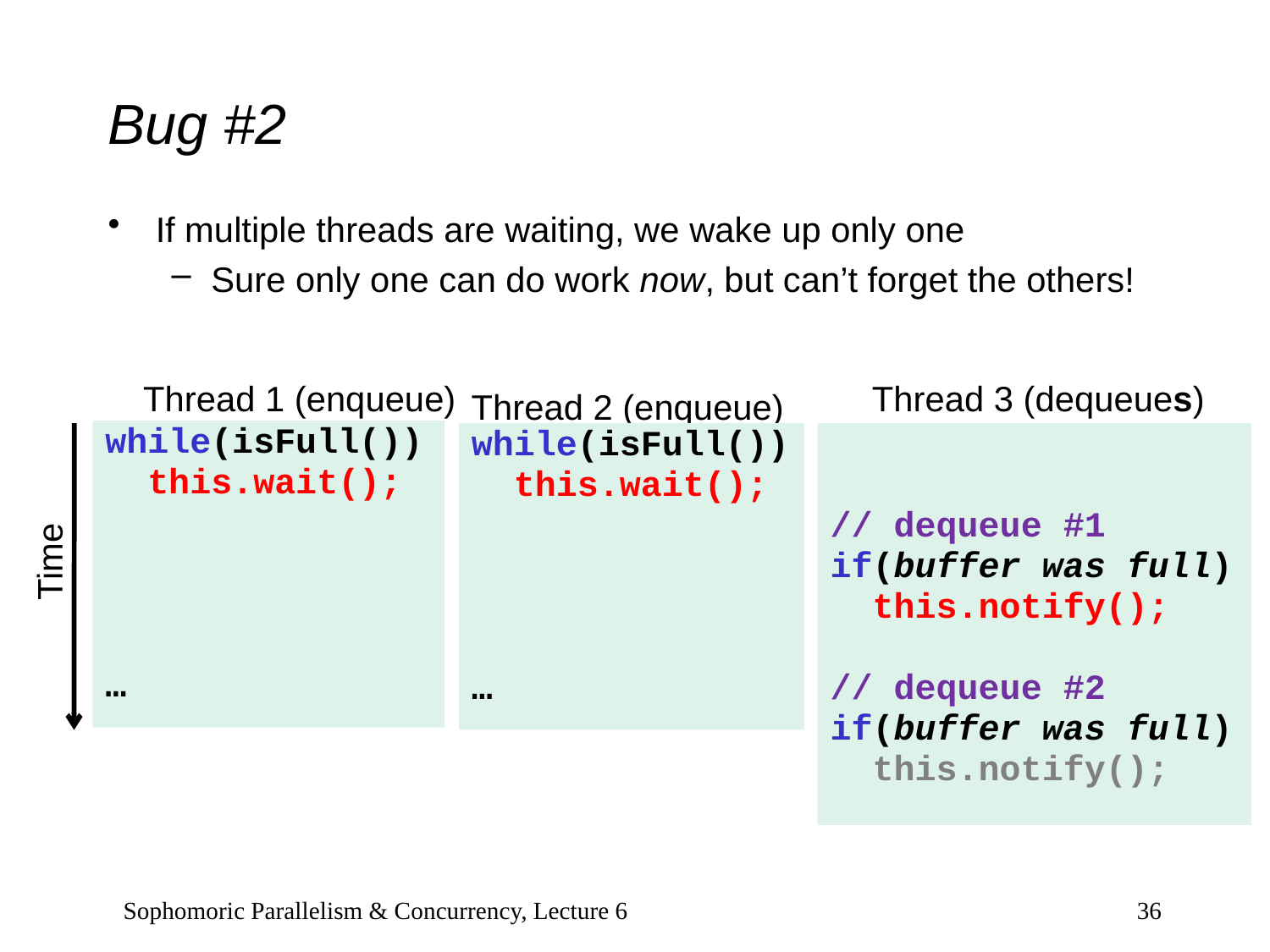

# Bug #2
If multiple threads are waiting, we wake up only one
Sure only one can do work now, but can’t forget the others!
Thread 1 (enqueue)
Thread 3 (dequeues)
Thread 2 (enqueue)
while(isFull())
  this.wait();

…
while(isFull())
  this.wait();

…

// dequeue #1
if(buffer was full)
  this.notify();

// dequeue #2
if(buffer was full)
  this.notify();

Time
Sophomoric Parallelism & Concurrency, Lecture 6
36